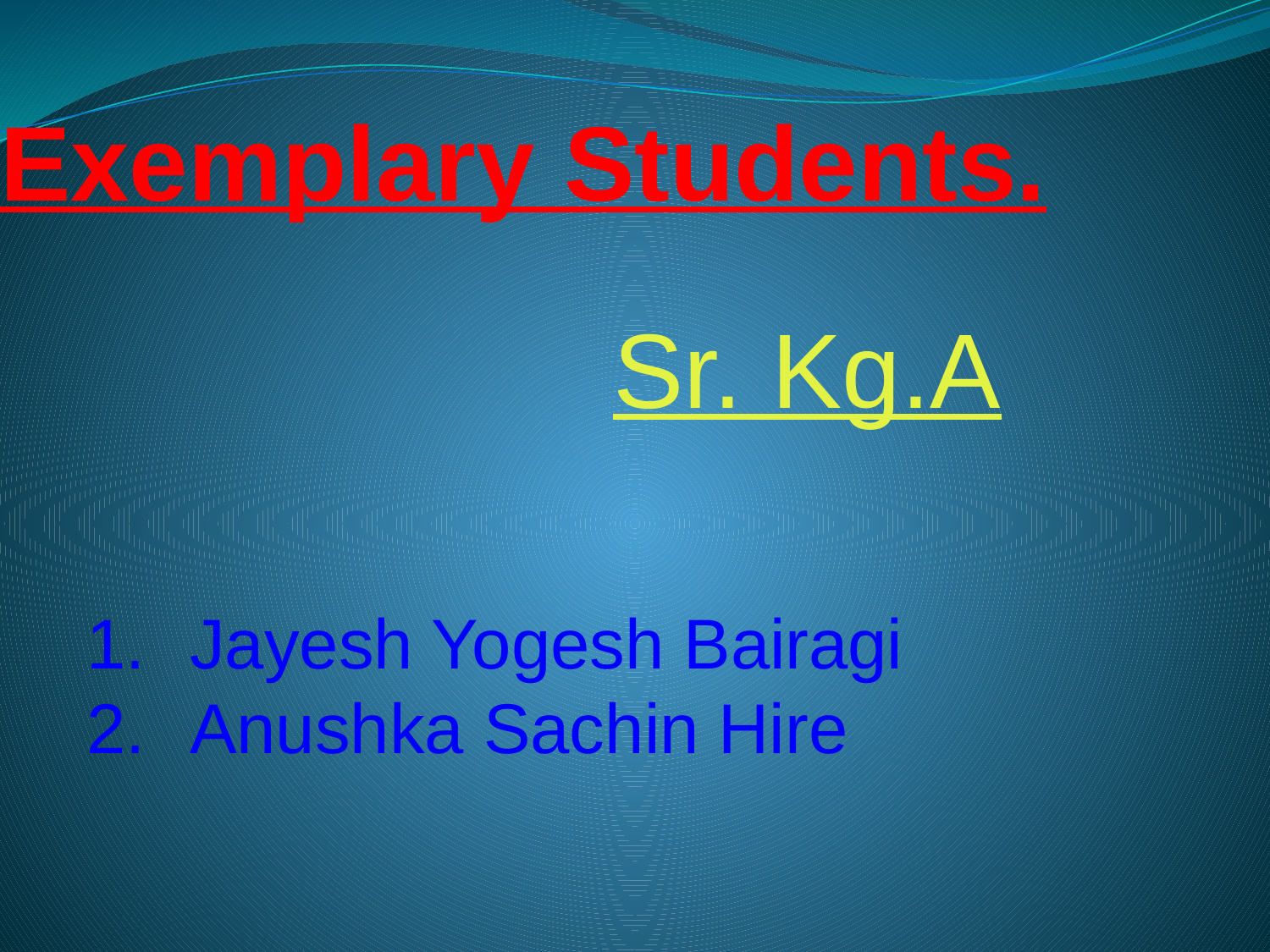

# Exemplary Students.
 Sr. Kg.A

Jayesh Yogesh Bairagi
Anushka Sachin Hire